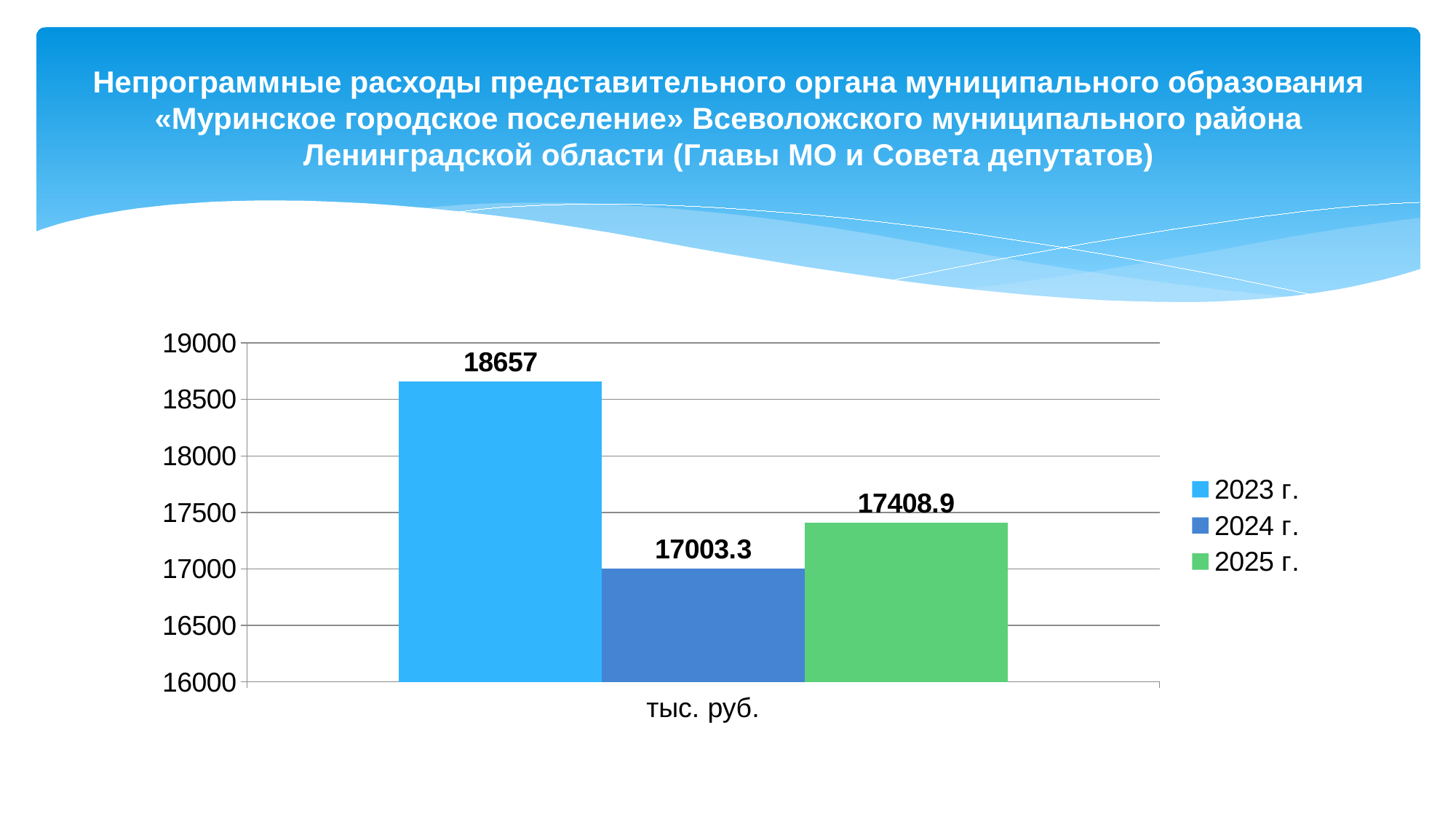

# Непрограммные расходы представительного органа муниципального образования «Муринское городское поселение» Всеволожского муниципального района Ленинградской области (Главы МО и Совета депутатов)

### Chart

| Category | 2023 г. | 2024 г. | 2025 г. |
|---|---|---|---|
| тыс. руб. | 18657.0 | 17003.3 | 17408.9 |